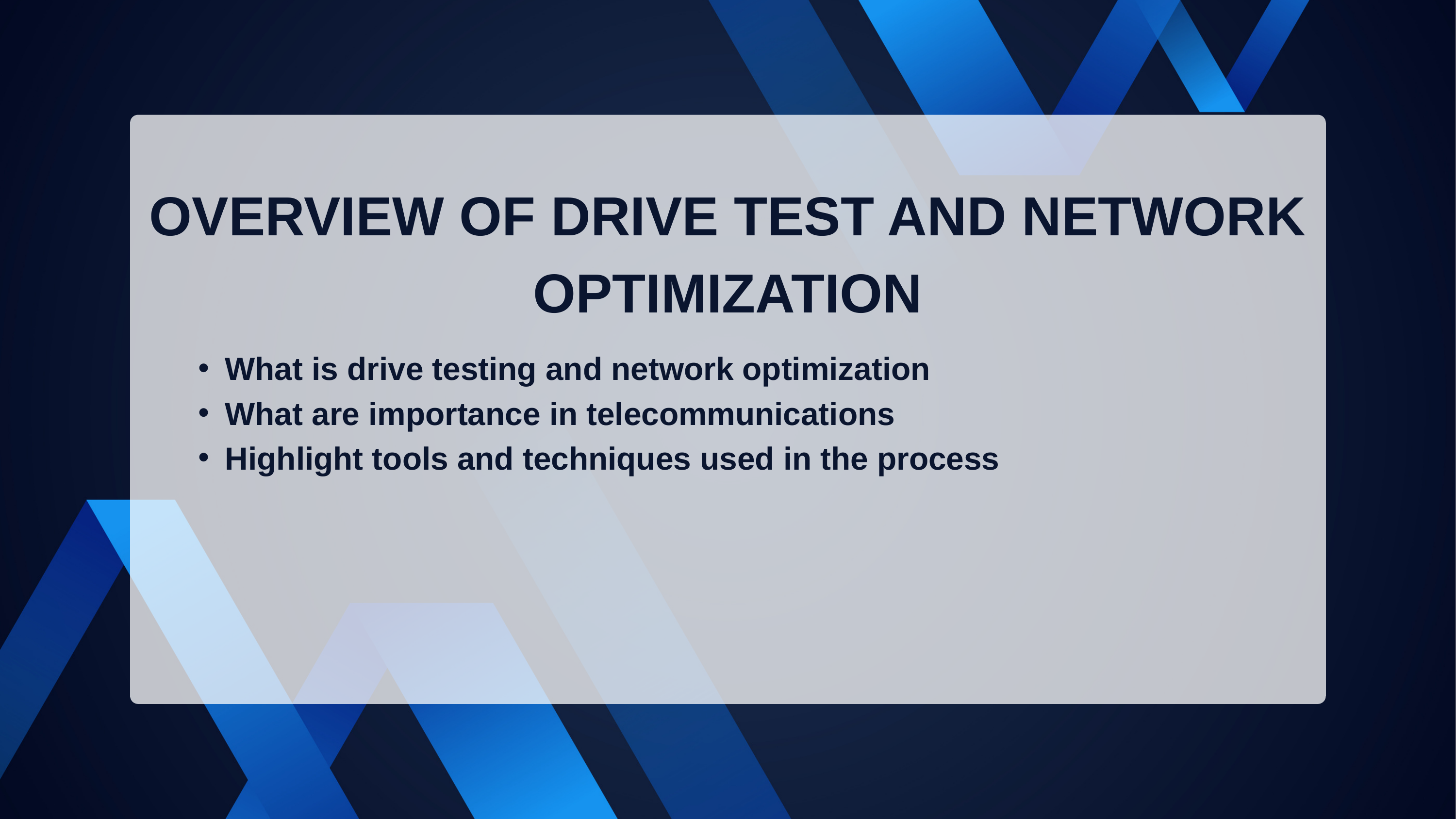

OVERVIEW OF DRIVE TEST AND NETWORK OPTIMIZATION
What is drive testing and network optimization
What are importance in telecommunications
Highlight tools and techniques used in the process